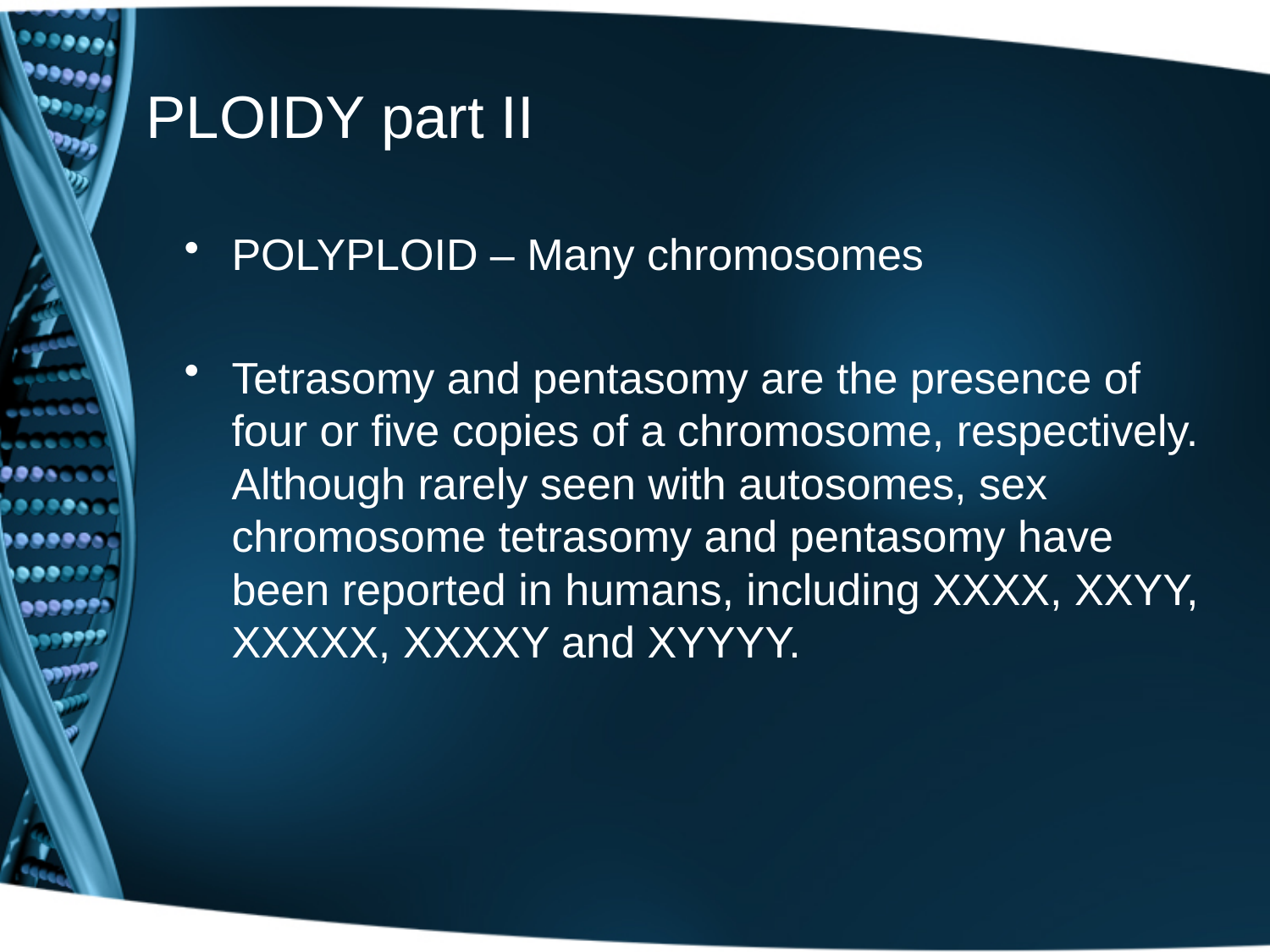

# PLOIDY part II
POLYPLOID – Many chromosomes

Tetrasomy and pentasomy are the presence of four or five copies of a chromosome, respectively. Although rarely seen with autosomes, sex chromosome tetrasomy and pentasomy have been reported in humans, including XXXX, XXYY, XXXXX, XXXXY and XYYYY.